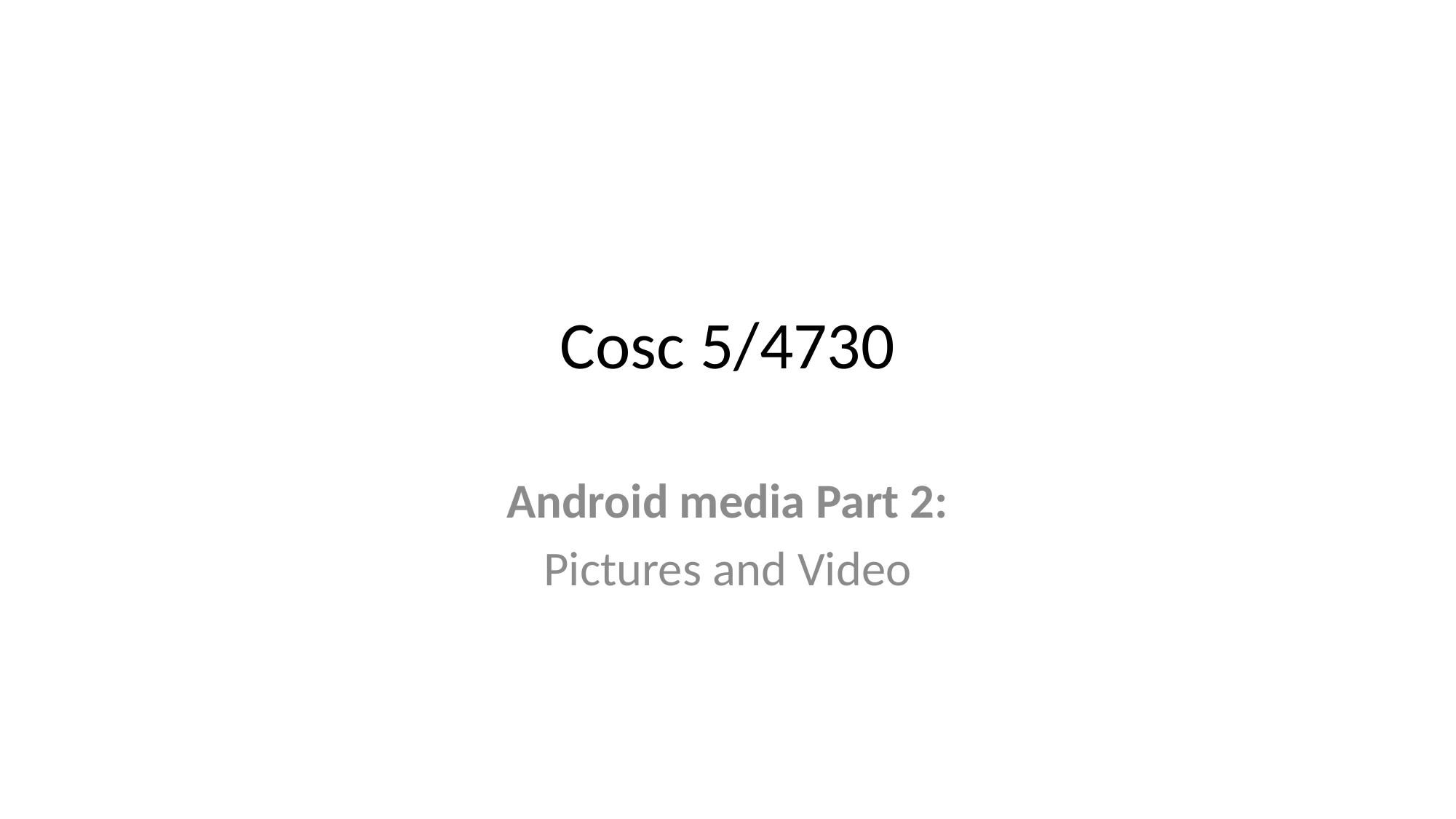

# Cosc 5/4730
Android media Part 2:
Pictures and Video